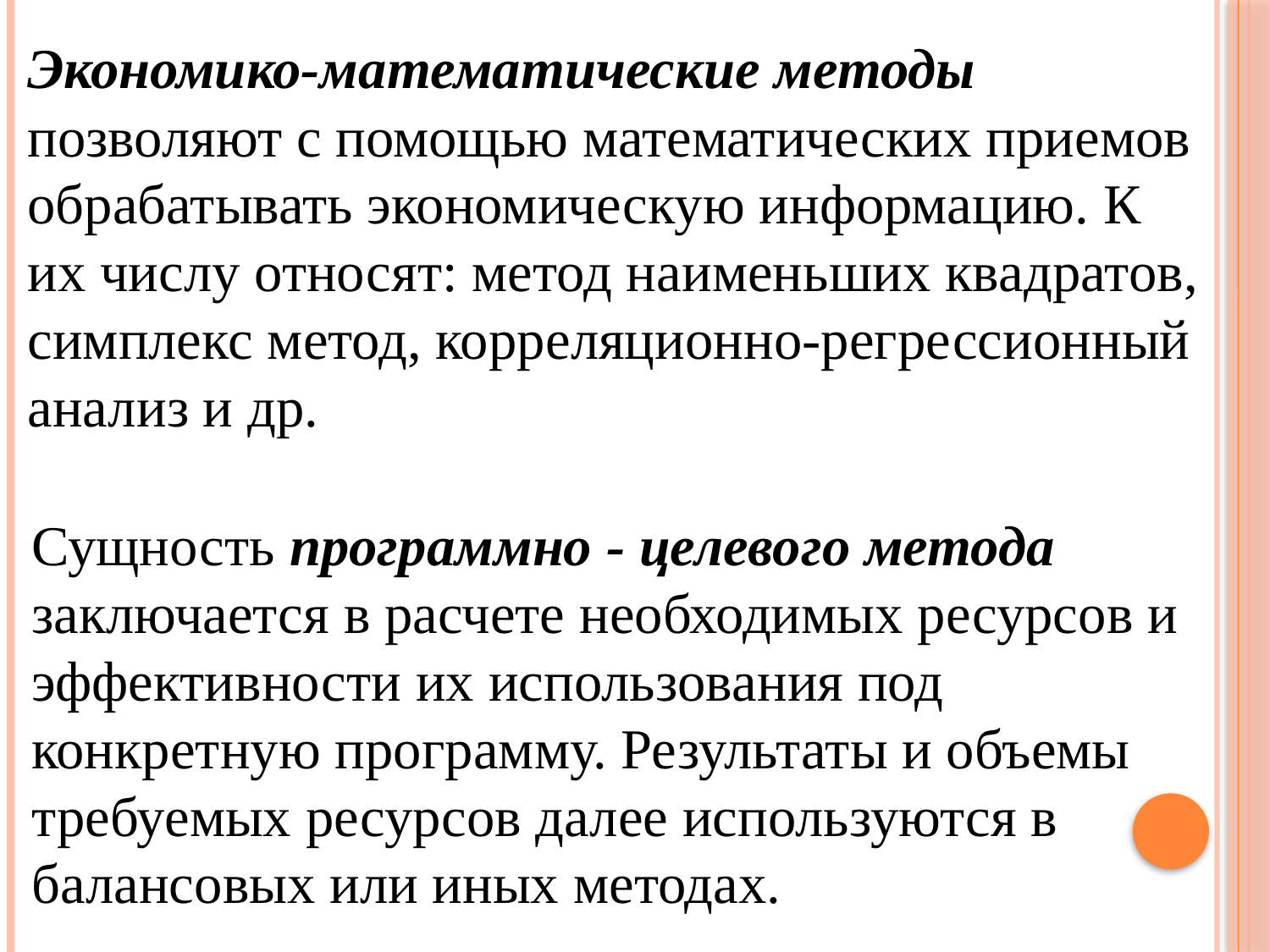

Экономико-математические методы позволяют с помощью математических приемов обрабатывать экономическую информацию. К их числу относят: метод наименьших квадратов, симплекс метод, корреляционно-регрессионный анализ и др.
Сущность программно - целевого метода заключается в расчете необходимых ресурсов и эффективности их использования под конкретную программу. Результаты и объемы требуемых ресурсов далее используются в балансовых или иных методах.